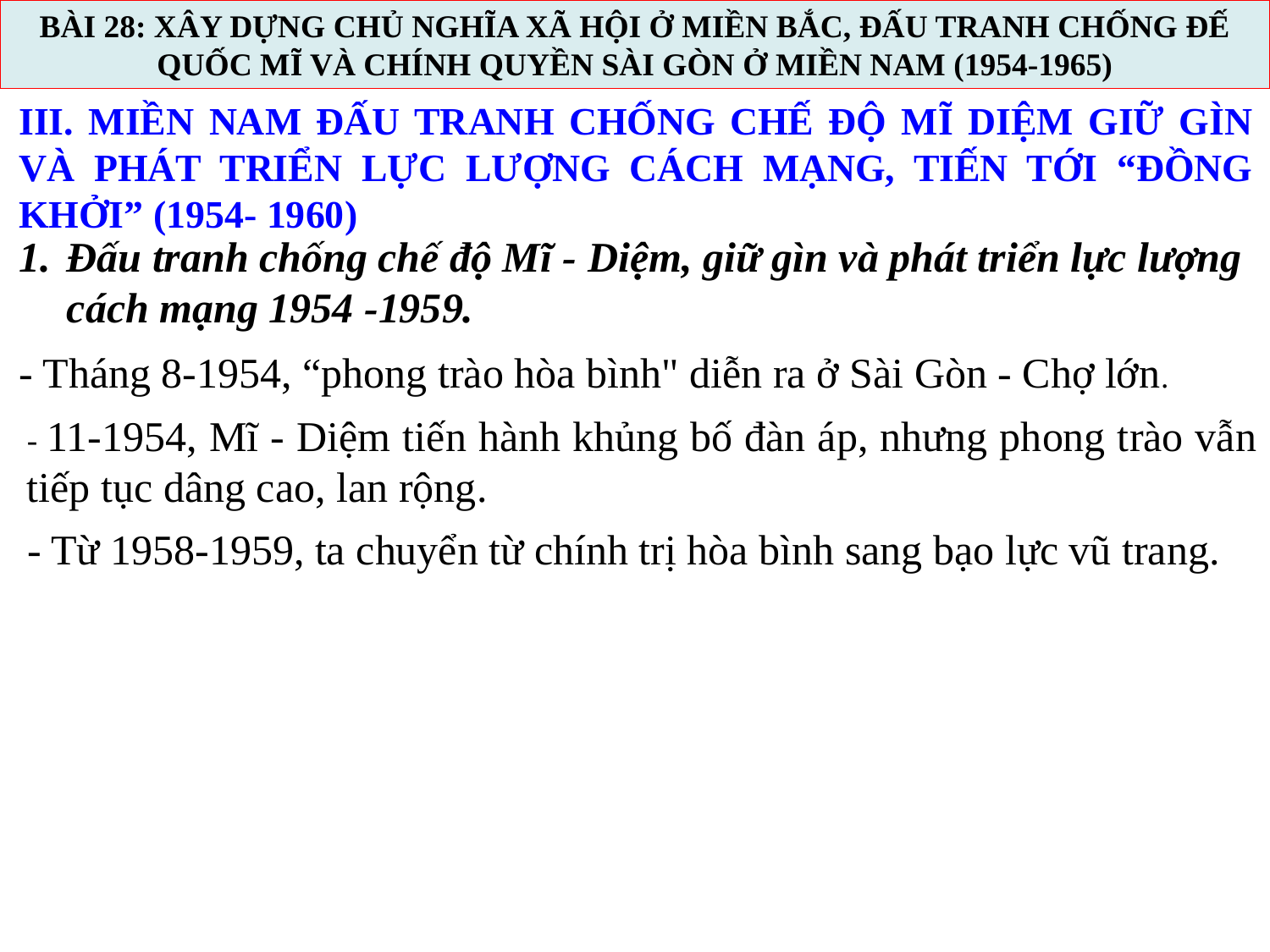

BÀI 28: XÂY DỰNG CHỦ NGHĨA XÃ HỘI Ở MIỀN BẮC, ĐẤU TRANH CHỐNG ĐẾ QUỐC MĨ VÀ CHÍNH QUYỀN SÀI GÒN Ở MIỀN NAM (1954-1965)
III. MIỀN NAM ĐẤU TRANH CHỐNG CHẾ ĐỘ MĨ DIỆM GIỮ GÌN VÀ PHÁT TRIỂN LỰC LƯỢNG CÁCH MẠNG, TIẾN TỚI “ĐỒNG KHỞI” (1954- 1960)
Đấu tranh chống chế độ Mĩ - Diệm, giữ gìn và phát triển lực lượng cách mạng 1954 -1959.
- Tháng 8-1954, “phong trào hòa bình" diễn ra ở Sài Gòn - Chợ lớn.
- 11-1954, Mĩ - Diệm tiến hành khủng bố đàn áp, nhưng phong trào vẫn tiếp tục dâng cao, lan rộng.
 - Từ 1958-1959, ta chuyển từ chính trị hòa bình sang bạo lực vũ trang.